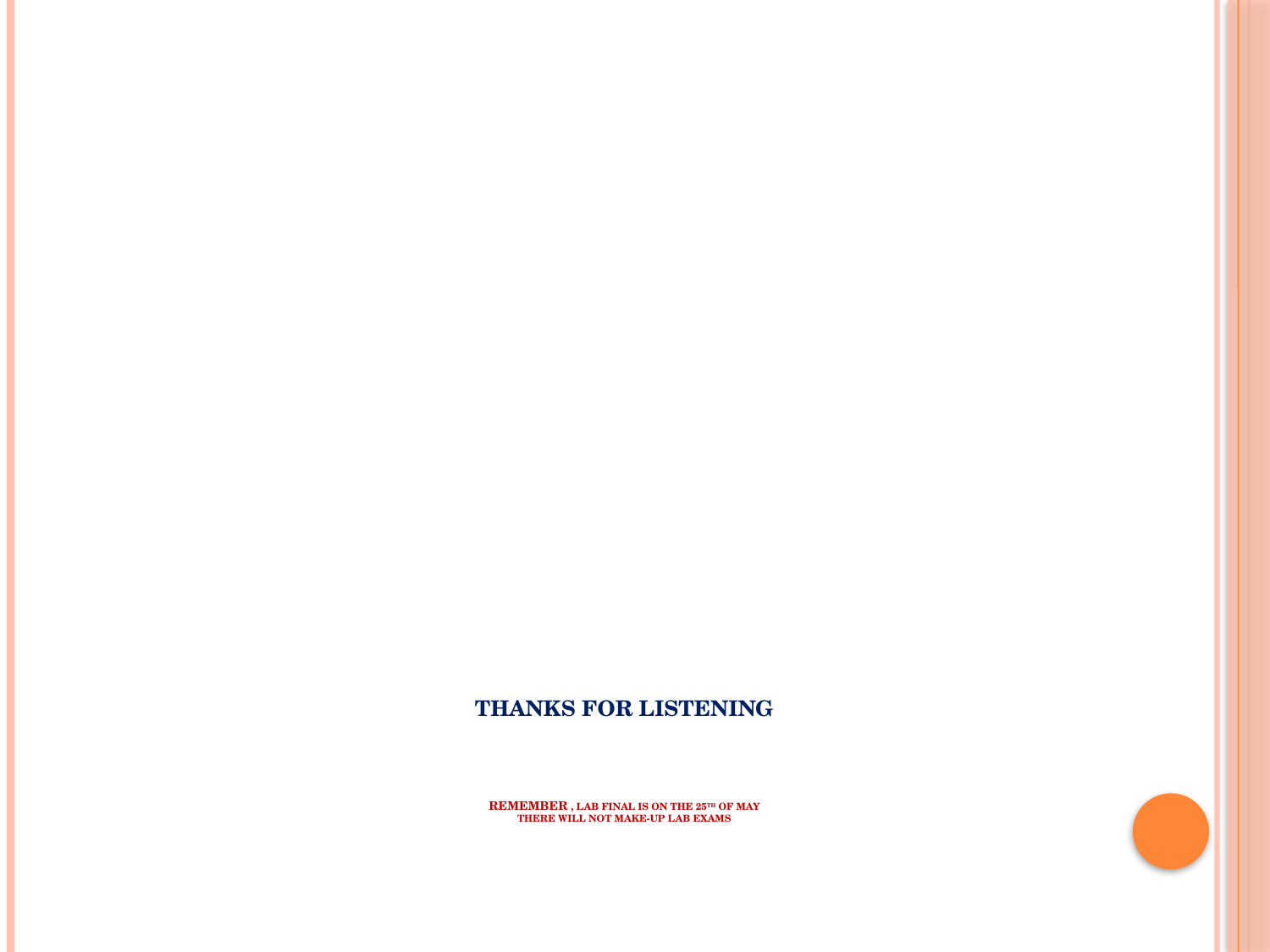

# Thanks for listening remember , lab final is on the 25th of may there will not make-up lab exams